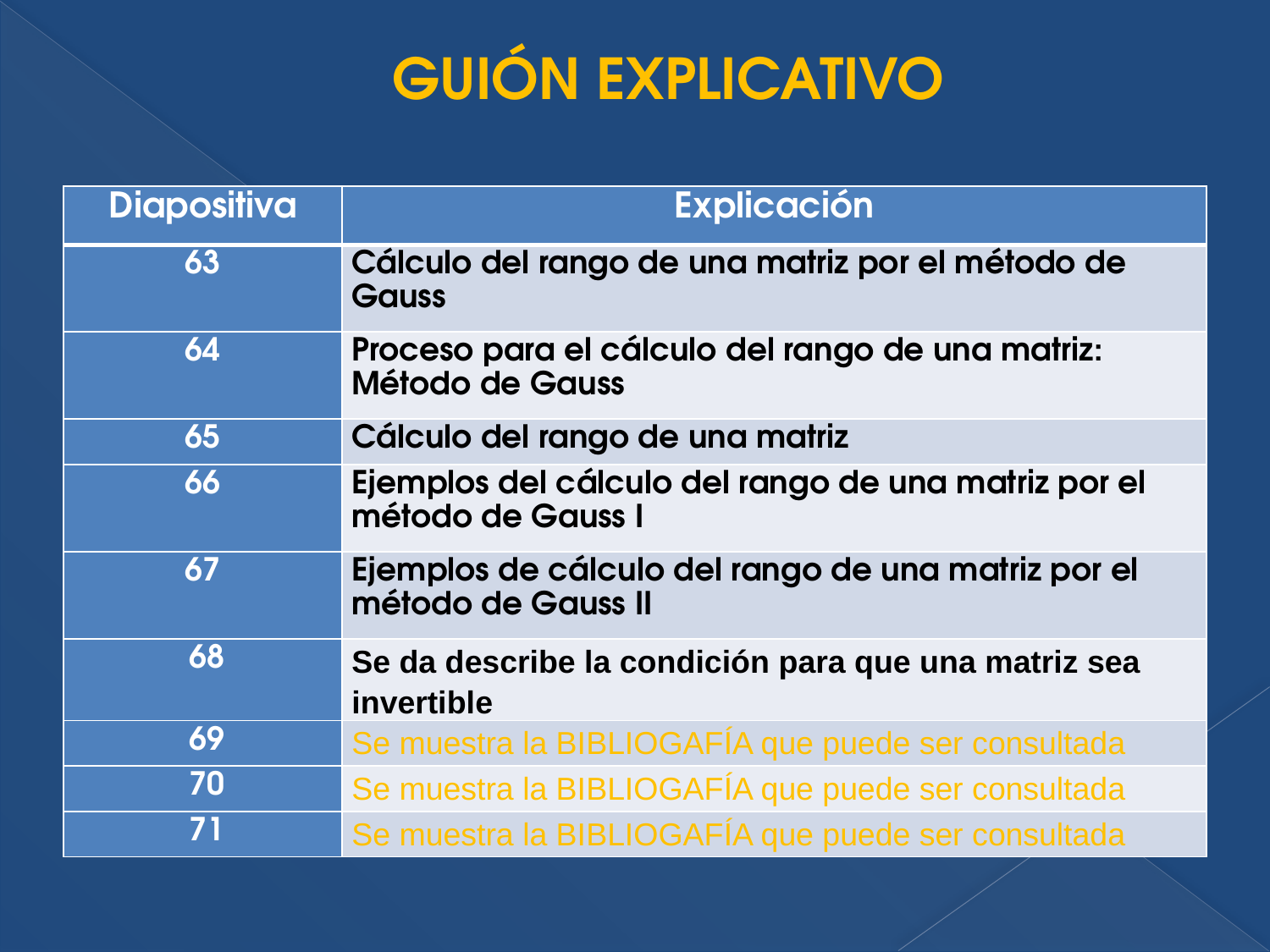

GUIÓN EXPLICATIVO
| Diapositiva | Explicación |
| --- | --- |
| 63 | Cálculo del rango de una matriz por el método de Gauss |
| 64 | Proceso para el cálculo del rango de una matriz: Método de Gauss |
| 65 | Cálculo del rango de una matriz |
| 66 | Ejemplos del cálculo del rango de una matriz por el método de Gauss I |
| 67 | Ejemplos de cálculo del rango de una matriz por el método de Gauss II |
| 68 | Se da describe la condición para que una matriz sea invertible |
| 69 | Se muestra la BIBLIOGAFÍA que puede ser consultada |
| 70 | Se muestra la BIBLIOGAFÍA que puede ser consultada |
| 71 | Se muestra la BIBLIOGAFÍA que puede ser consultada |